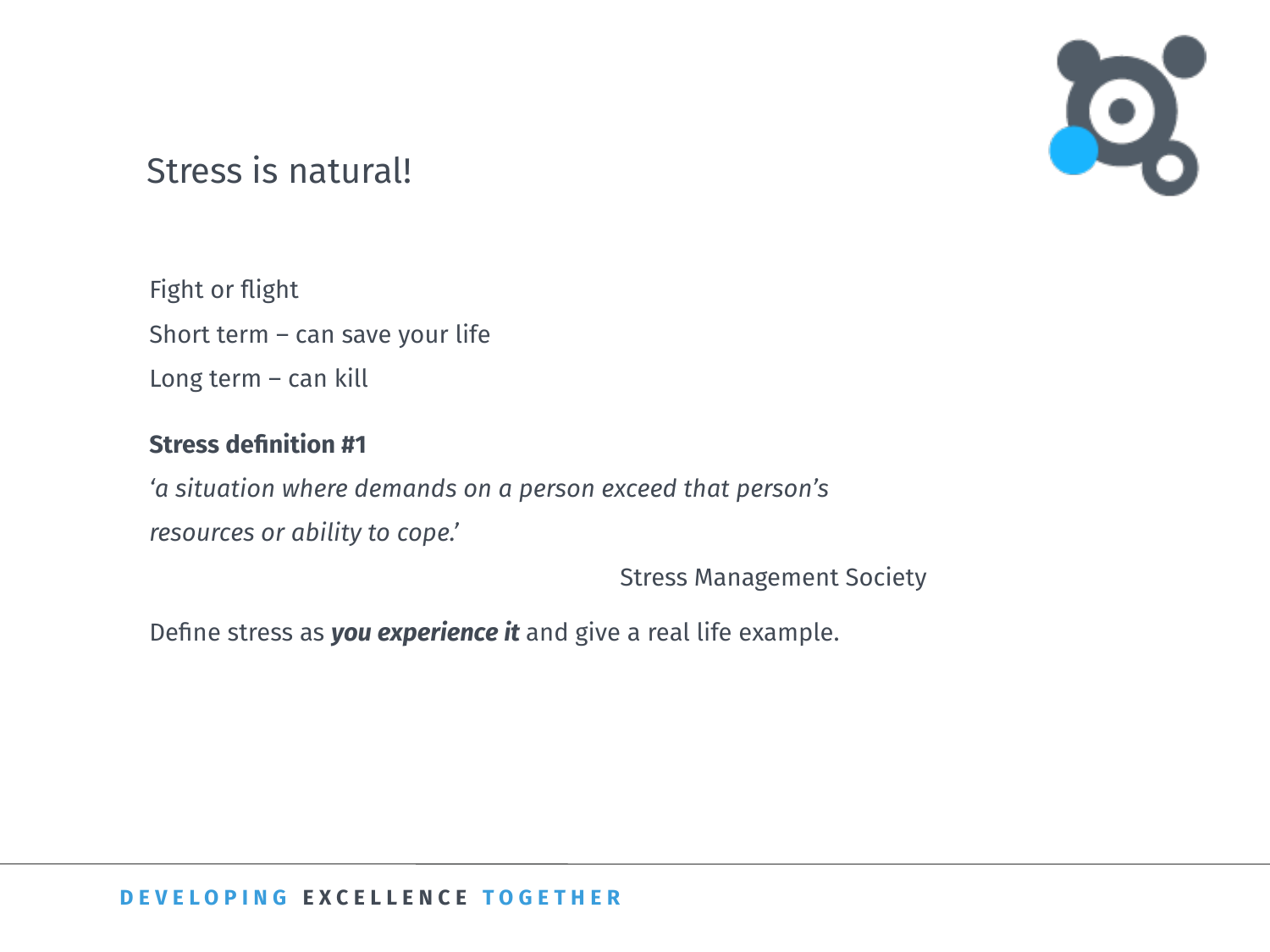

Stress is natural!
Fight or flight
Short term – can save your life
Long term – can kill
Stress definition #1
‘a situation where demands on a person exceed that person’s resources or ability to cope.’
Stress Management Society
Define stress as you experience it and give a real life example.